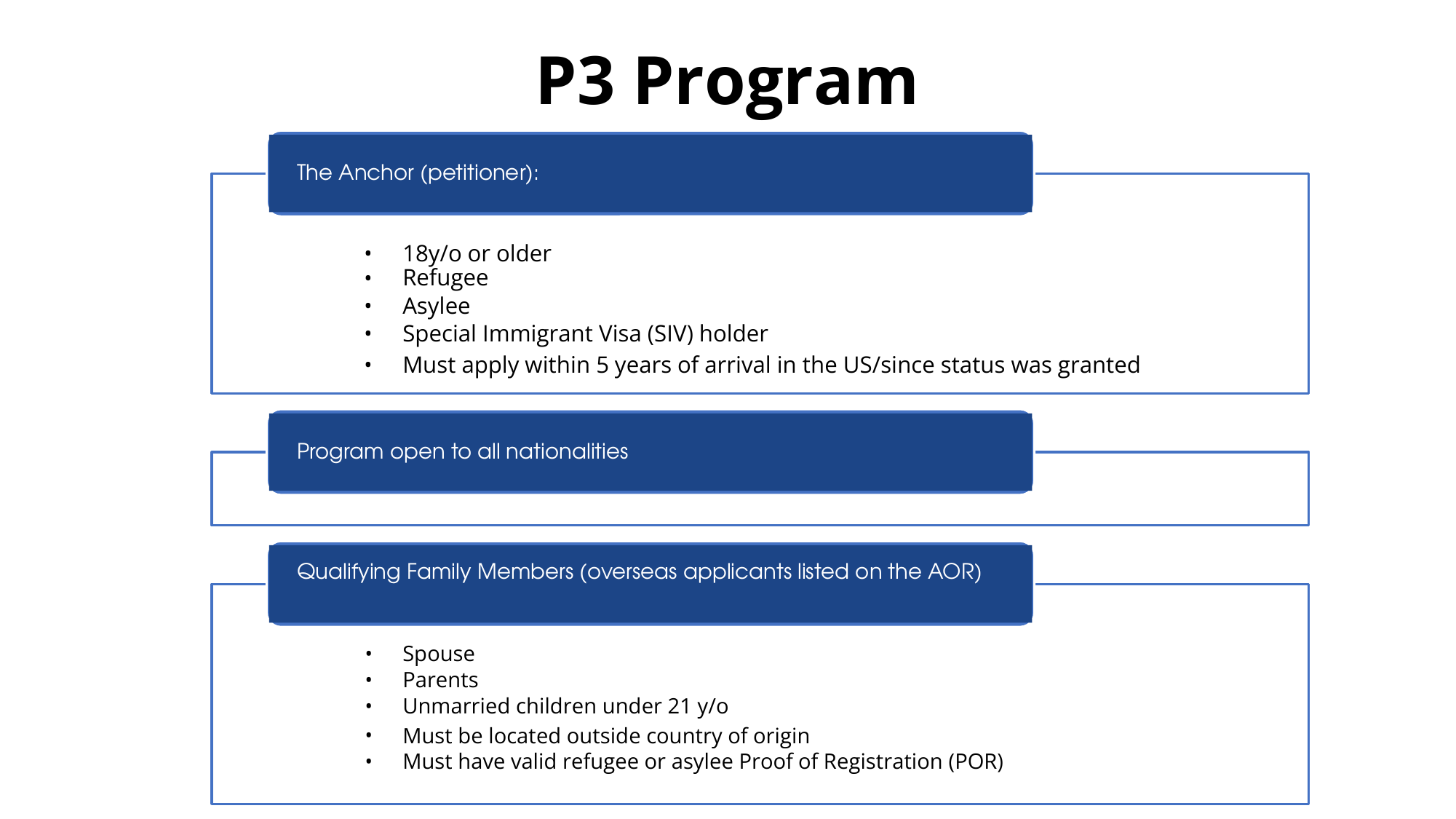

# P3 Program

The Anchor (petitioner):

18y/o or older
Refugee
Asylee
Special Immigrant Visa (SIV) holder
Must apply within 5 years of arrival in the US/since status was granted

Program open to all nationalities

Qualifying Family Members (overseas applicants listed on the AOR)

Spouse
Parents
Unmarried children under 21 y/o
Must be located outside country of origin
Must have valid refugee or asylee Proof of Registration (POR)